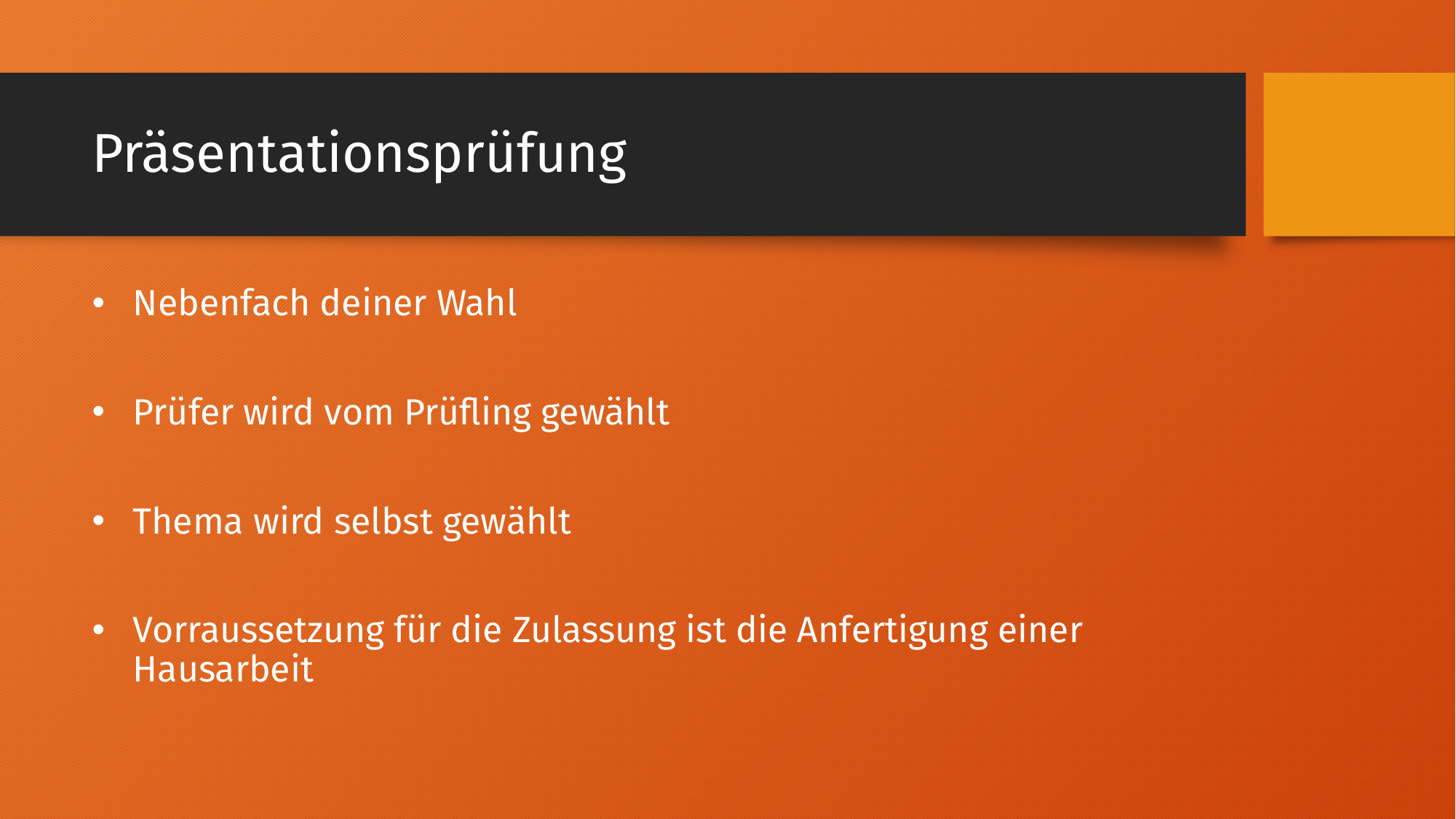

# Präsentationsprüfung
Nebenfach deiner Wahl

Prüfer wird vom Prüfling gewählt

Thema wird selbst gewählt

Vorraussetzung für die Zulassung ist die Anfertigung einer Hausarbeit